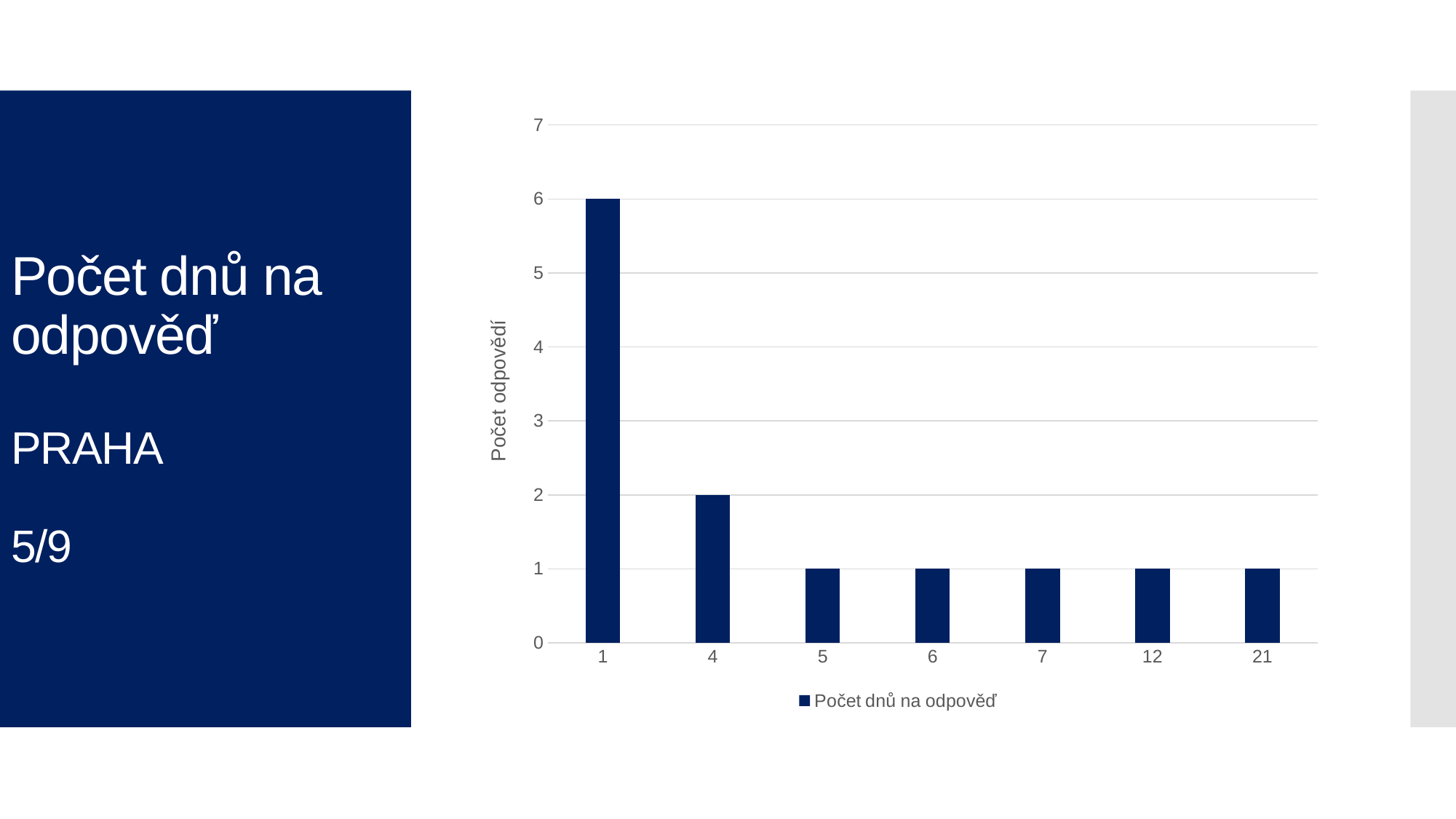

### Chart

| Category | Počet dnů na odpověď |
|---|---|
| 1 | 6.0 |
| 4 | 2.0 |
| 5 | 1.0 |
| 6 | 1.0 |
| 7 | 1.0 |
| 12 | 1.0 |
| 21 | 1.0 |
# Počet dnů na odpověď
PRAHA
5/9